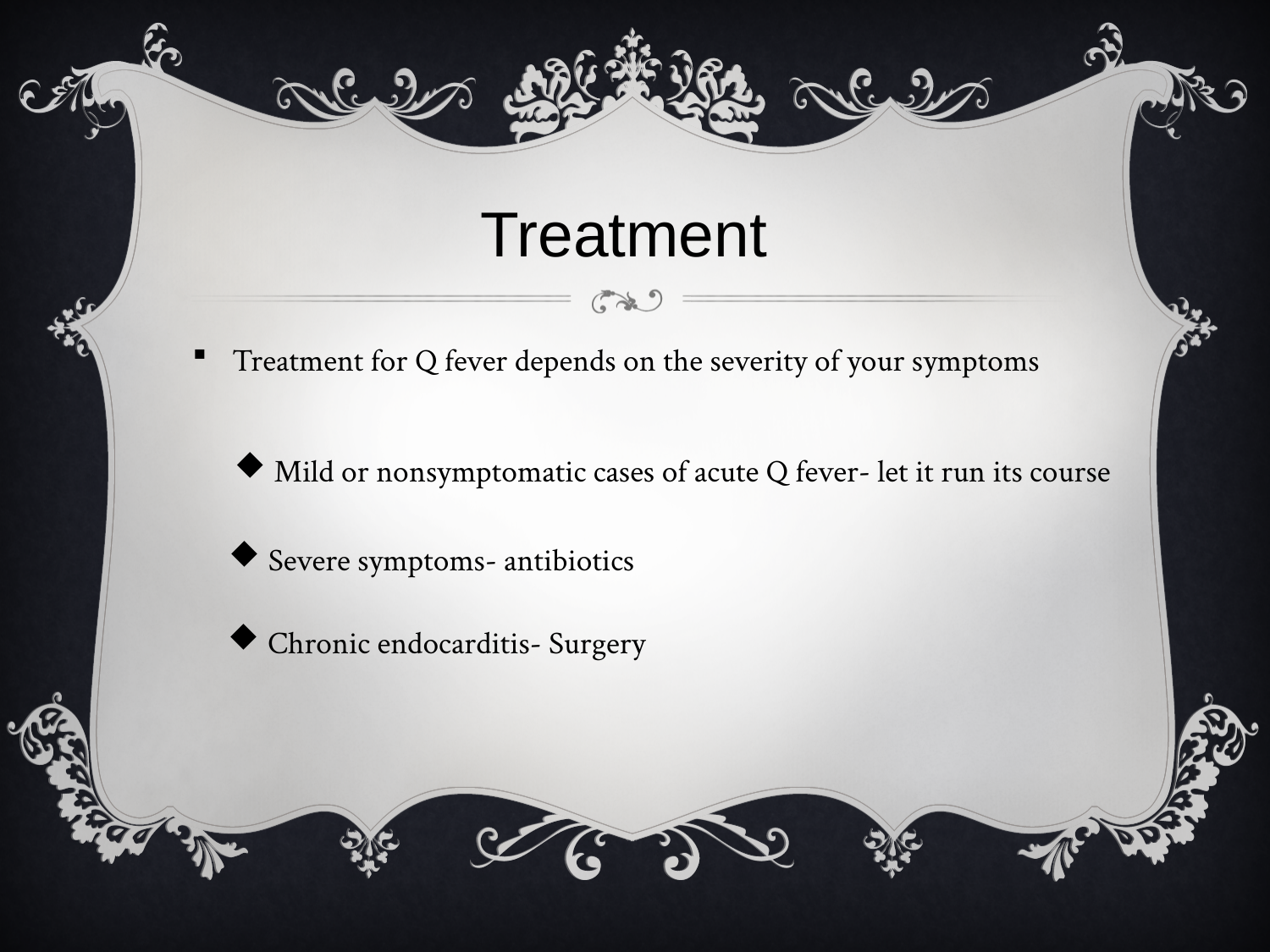

Treatment
Treatment for Q fever depends on the severity of your symptoms
Mild or nonsymptomatic cases of acute Q fever- let it run its course
Severe symptoms- antibiotics
Chronic endocarditis- Surgery